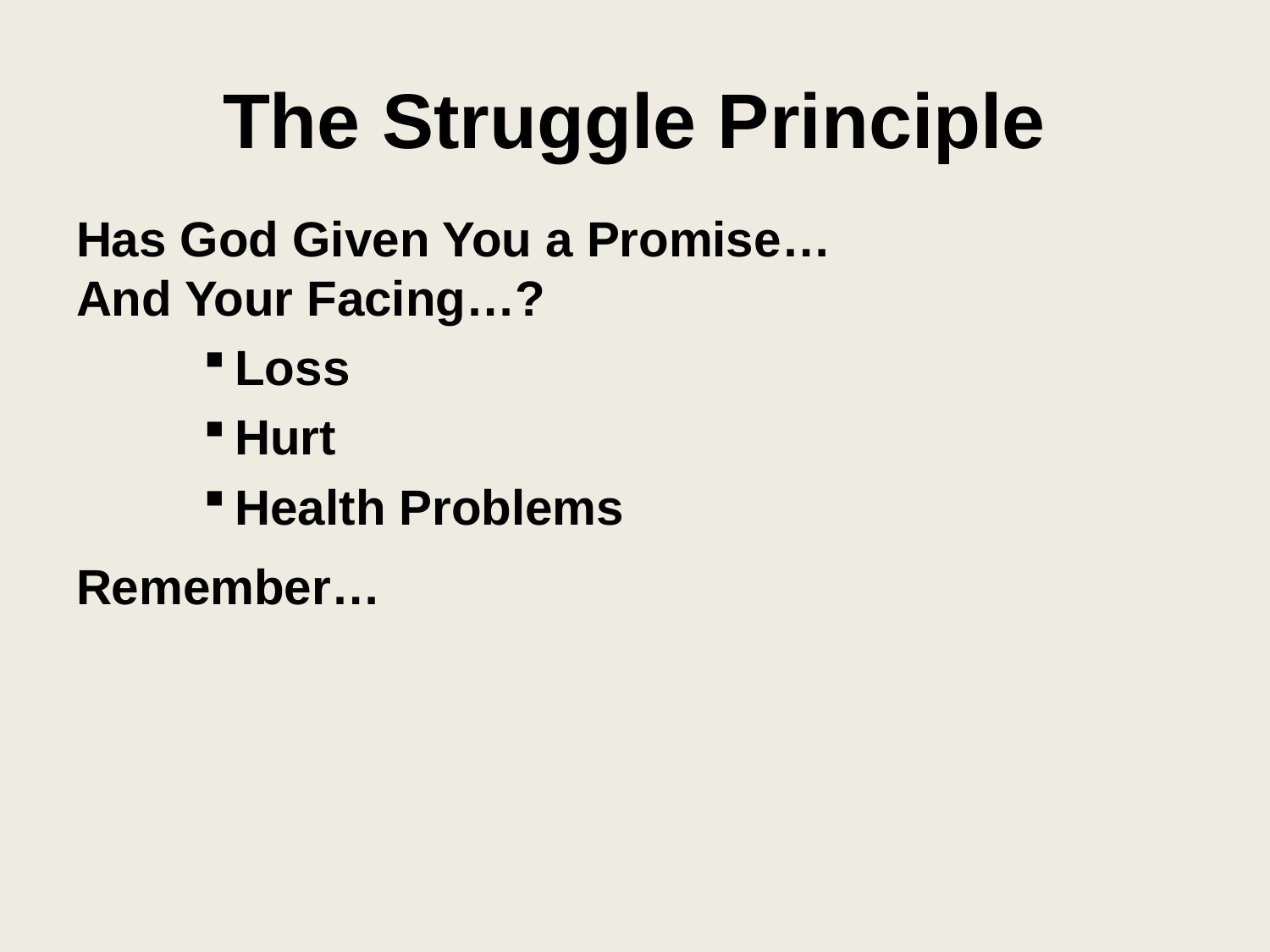

# The Struggle Principle
Has God Given You a Promise…
And Your Facing…?
Loss
Hurt
Health Problems
Remember…